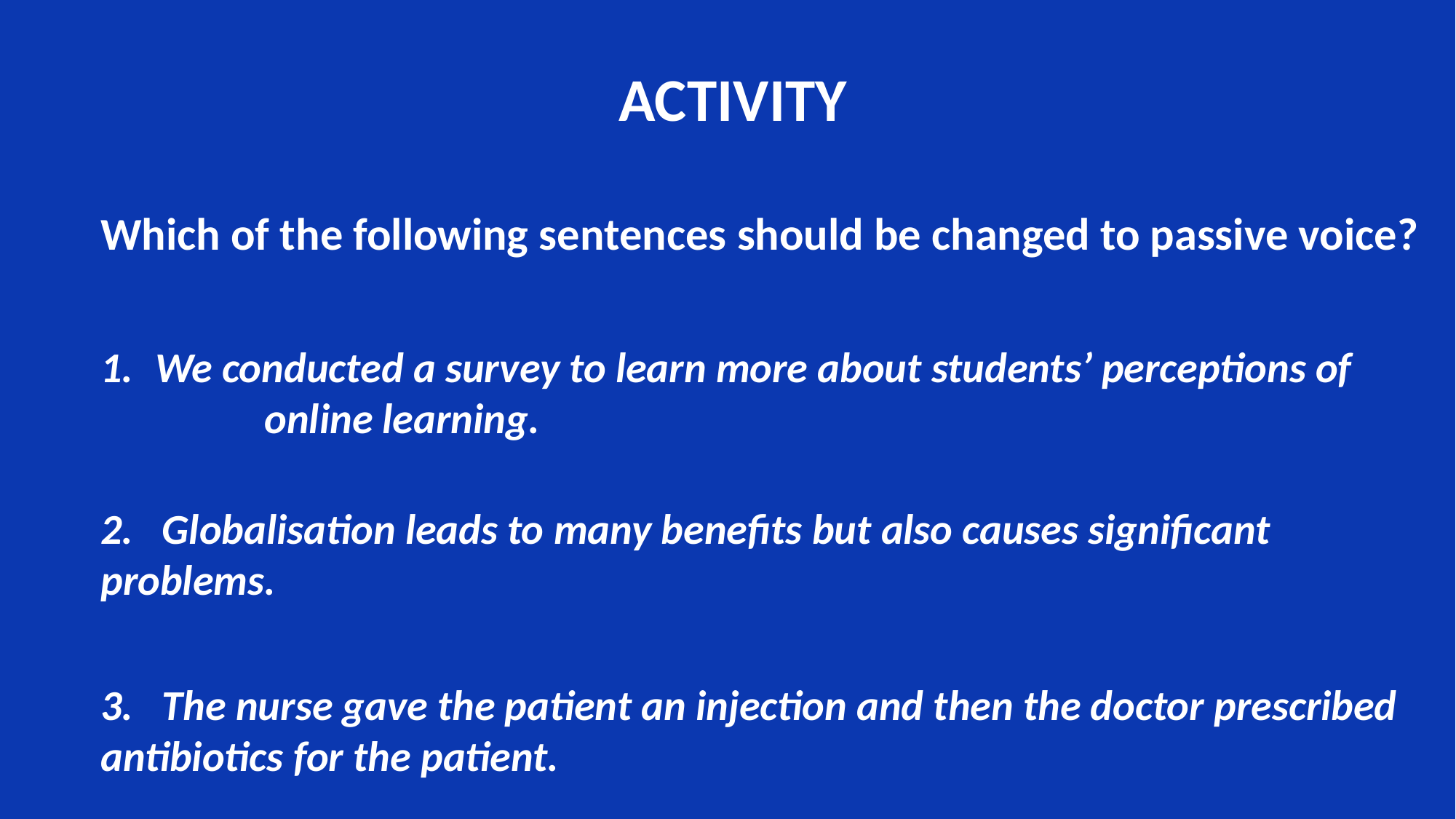

# ACTIVITY

Which of the following sentences should be changed to passive voice?

We conducted a survey to learn more about students’ perceptions of 	online learning.

2.   Globalisation leads to many benefits but also causes significant  	problems.

3.   The nurse gave the patient an injection and then the doctor prescribed 	antibiotics for the patient.